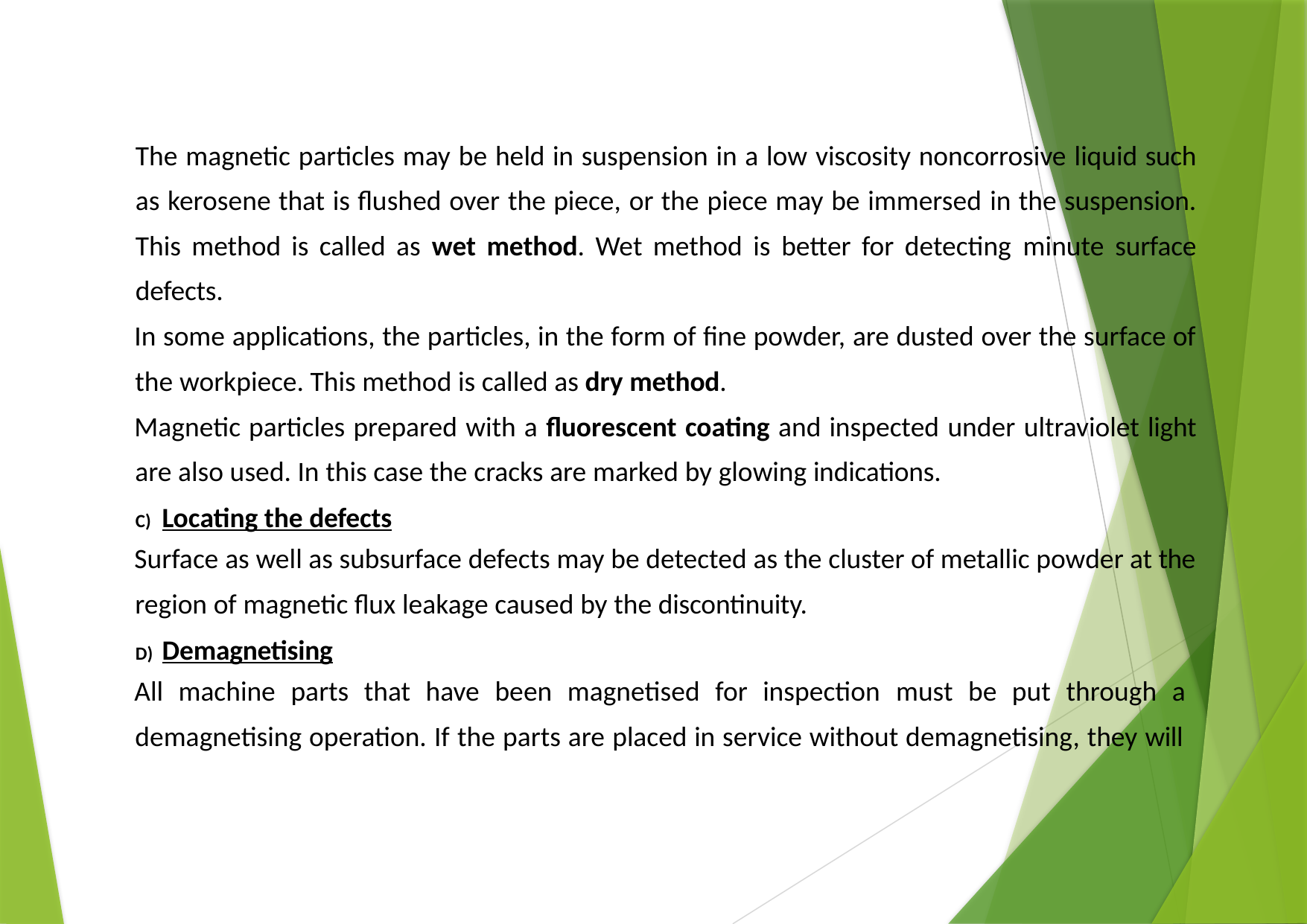

The magnetic particles may be held in suspension in a low viscosity noncorrosive liquid such as kerosene that is flushed over the piece, or the piece may be immersed in the suspension. This method is called as wet method. Wet method is better for detecting minute surface defects.
In some applications, the particles, in the form of fine powder, are dusted over the surface of the workpiece. This method is called as dry method.
Magnetic particles prepared with a fluorescent coating and inspected under ultraviolet light are also used. In this case the cracks are marked by glowing indications.
Locating the defects
Surface as well as subsurface defects may be detected as the cluster of metallic powder at the
region of magnetic flux leakage caused by the discontinuity.
Demagnetising
All  machine  parts  that  have  been  magnetised  for  inspection  must  be  put  through  a
demagnetising operation. If the parts are placed in service without demagnetising, they will